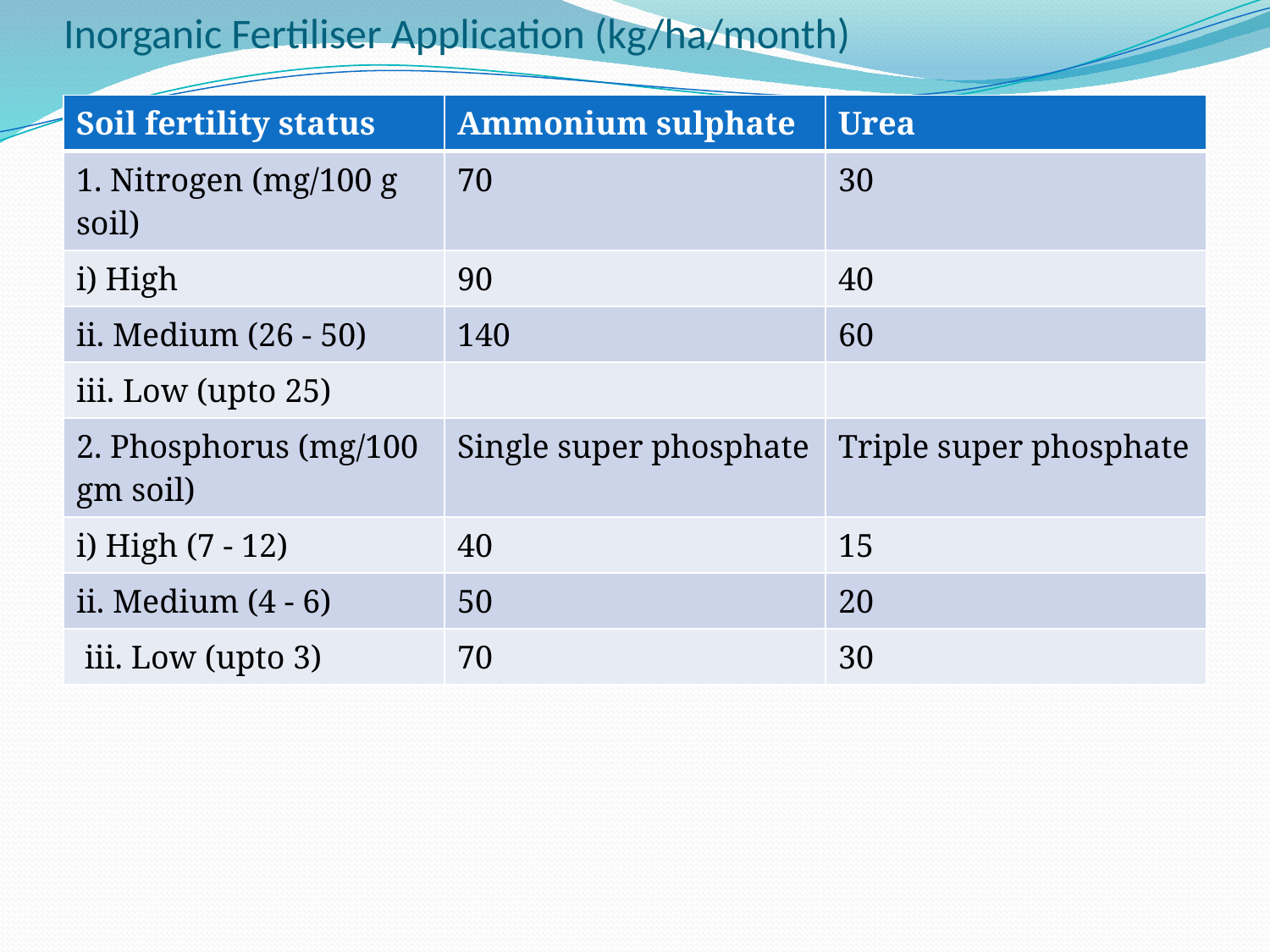

# Inorganic Fertiliser Application (kg/ha/month)
| Soil fertility status | Ammonium sulphate | Urea |
| --- | --- | --- |
| 1. Nitrogen (mg/100 g soil) | 70 | 30 |
| i) High | 90 | 40 |
| ii. Medium (26 - 50) | 140 | 60 |
| iii. Low (upto 25) |  |  |
| 2. Phosphorus (mg/100 gm soil) | Single super phosphate | Triple super phosphate |
| i) High (7 - 12) | 40 | 15 |
| ii. Medium (4 - 6) | 50 | 20 |
| iii. Low (upto 3) | 70 | 30 |